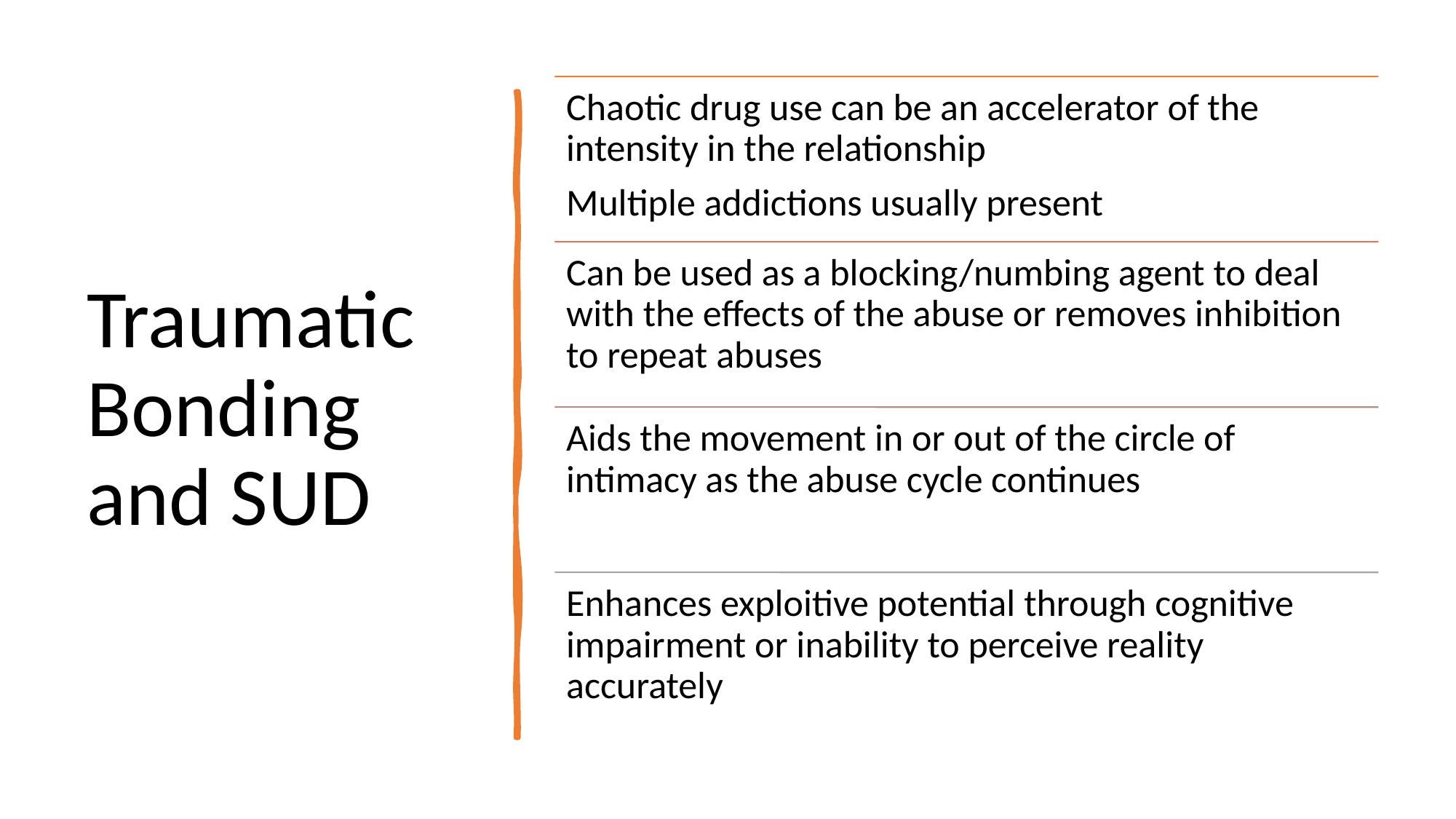

Chaotic drug use can be an accelerator of the intensity in the relationship
Multiple addictions usually present
Can be used as a blocking/numbing agent to deal with the effects of the abuse or removes inhibition to repeat abuses
Aids the movement in or out of the circle of intimacy as the abuse cycle continues
Enhances exploitive potential through cognitive impairment or inability to perceive reality accurately
# Traumatic Bonding and SUD